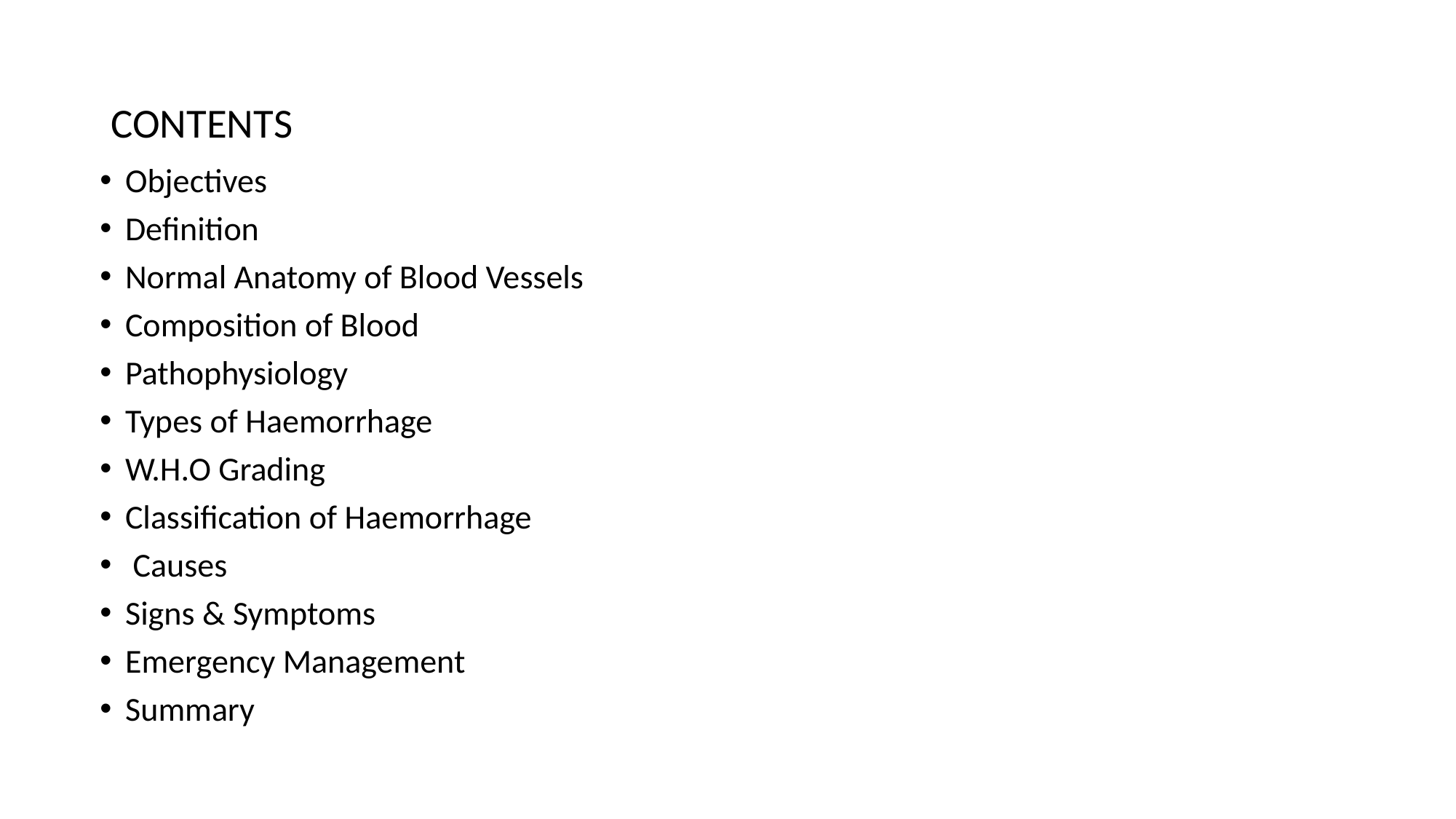

# CONTENTS
Objectives
Definition
Normal Anatomy of Blood Vessels
Composition of Blood
Pathophysiology
Types of Haemorrhage
W.H.O Grading
Classification of Haemorrhage
 Causes
Signs & Symptoms
Emergency Management
Summary